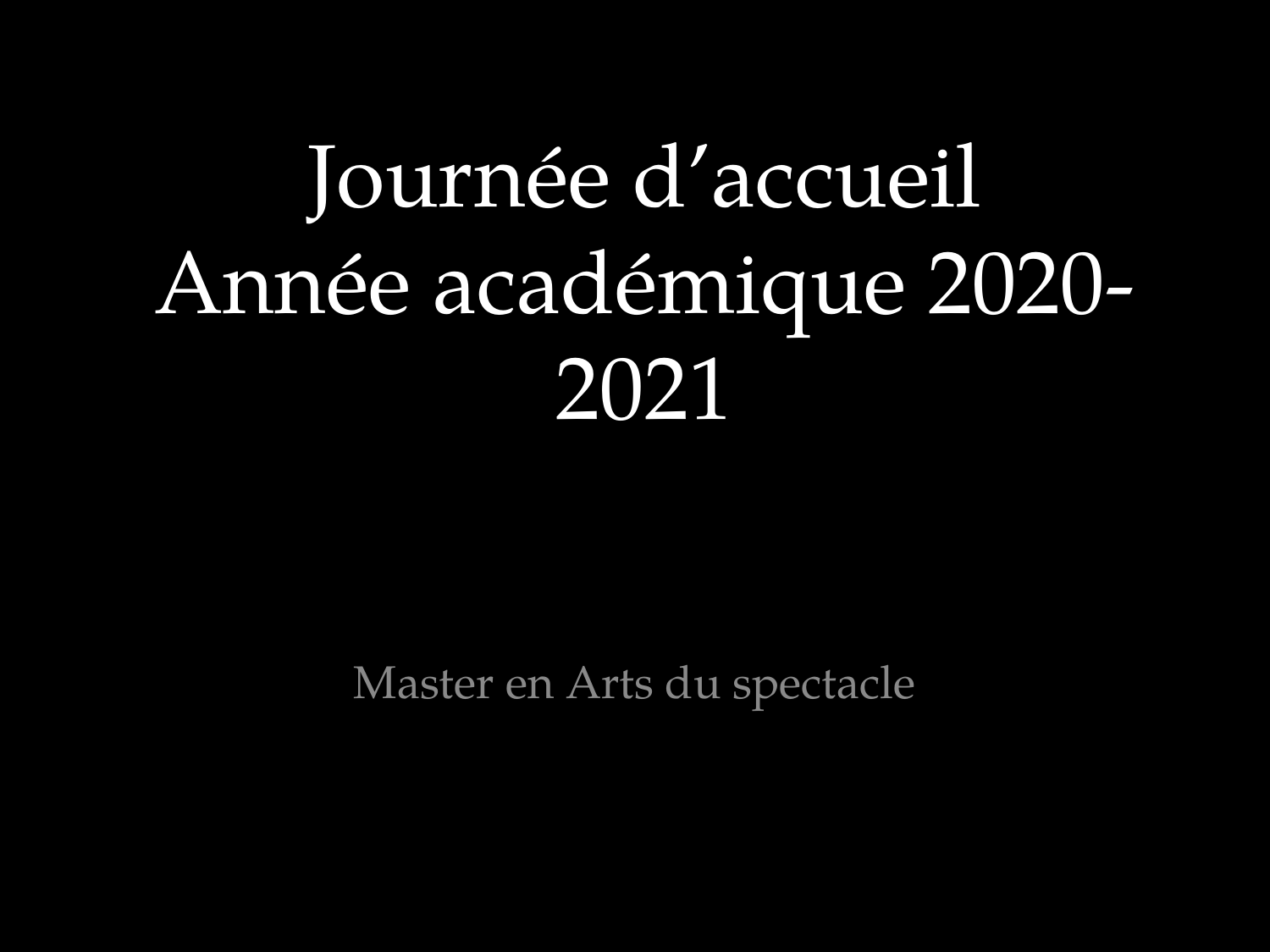

# Journée d’accueil Année académique 2020-2021

Master en Arts du spectacle